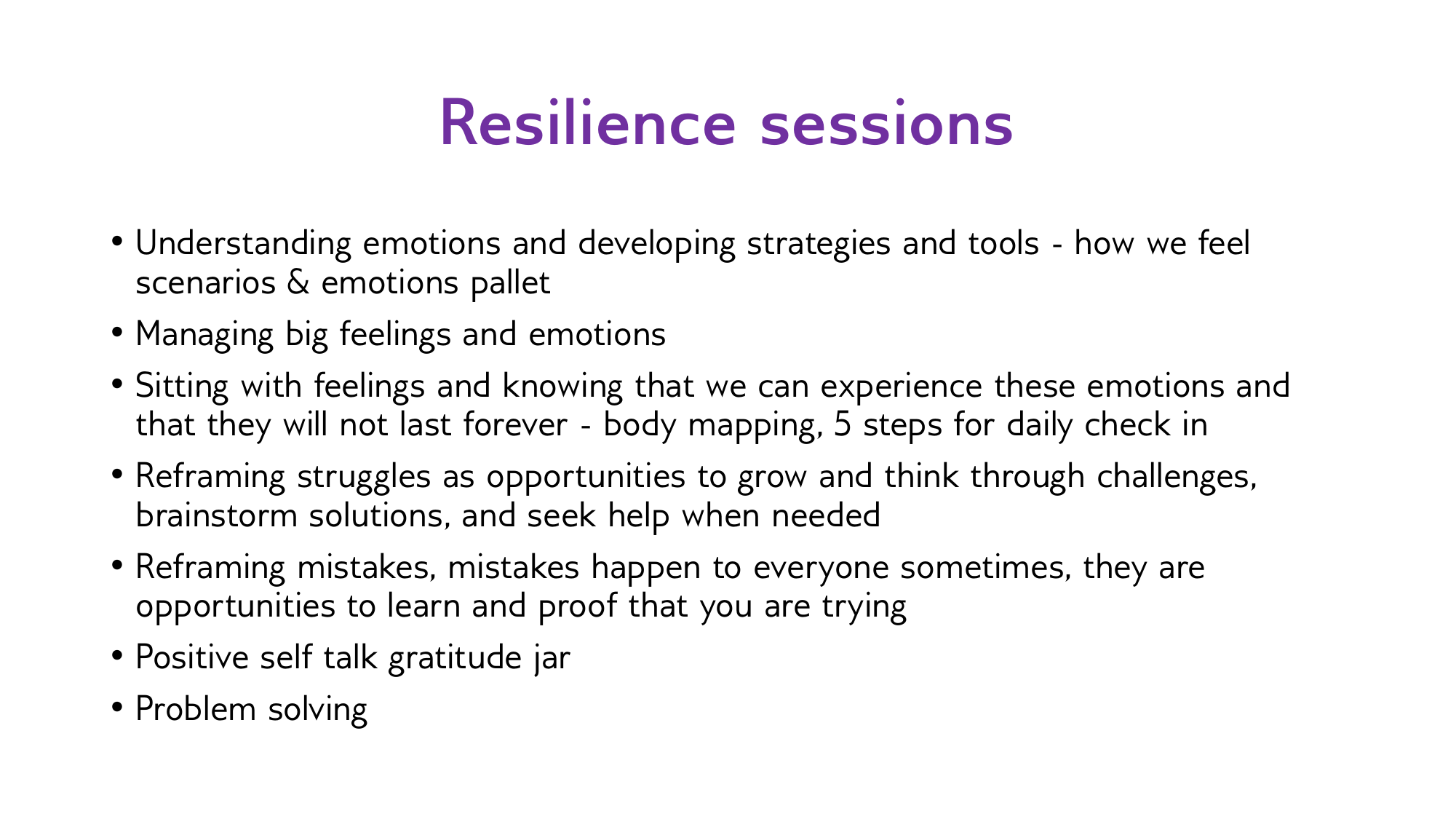

# Resilience sessions
Understanding emotions and developing strategies and tools - how we feel scenarios & emotions pallet
Managing big feelings and emotions
Sitting with feelings and knowing that we can experience these emotions and that they will not last forever - body mapping, 5 steps for daily check in
Reframing struggles as opportunities to grow and think through challenges, brainstorm solutions, and seek help when needed
Reframing mistakes, mistakes happen to everyone sometimes, they are opportunities to learn and proof that you are trying
Positive self talk gratitude jar
Problem solving